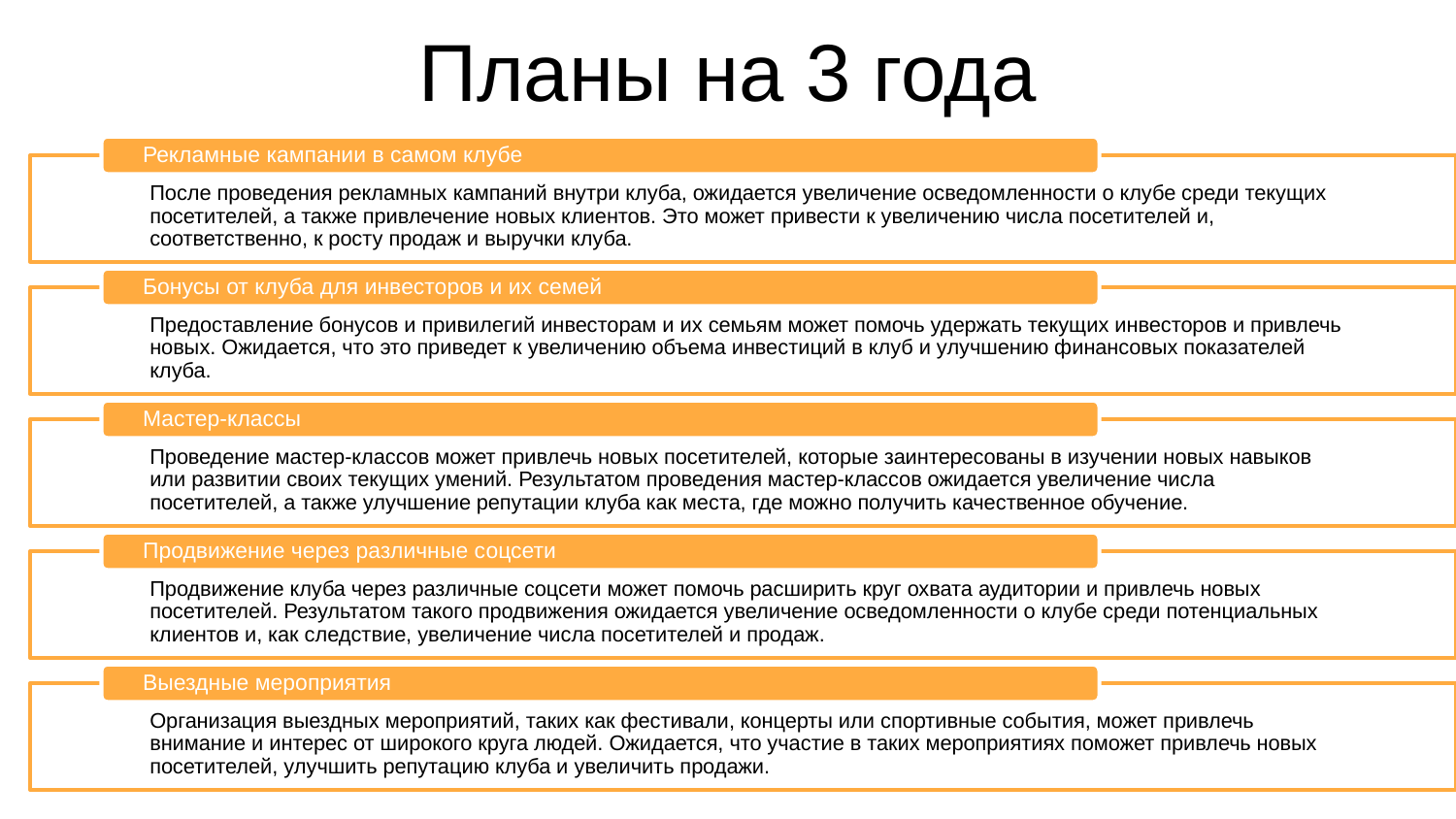

# Планы на 3 года

После проведения рекламных кампаний внутри клуба, ожидается увеличение осведомленности о клубе среди текущих посетителей, а также привлечение новых клиентов. Это может привести к увеличению числа посетителей и, соответственно, к росту продаж и выручки клуба.
Рекламные кампании в самом клубе
Предоставление бонусов и привилегий инвесторам и их семьям может помочь удержать текущих инвесторов и привлечь новых. Ожидается, что это приведет к увеличению объема инвестиций в клуб и улучшению финансовых показателей клуба.
Бонусы от клуба для инвесторов и их семей
Проведение мастер-классов может привлечь новых посетителей, которые заинтересованы в изучении новых навыков или развитии своих текущих умений. Результатом проведения мастер-классов ожидается увеличение числа посетителей, а также улучшение репутации клуба как места, где можно получить качественное обучение.
Мастер-классы
Продвижение клуба через различные соцсети может помочь расширить круг охвата аудитории и привлечь новых посетителей. Результатом такого продвижения ожидается увеличение осведомленности о клубе среди потенциальных клиентов и, как следствие, увеличение числа посетителей и продаж.
Продвижение через различные соцсети
Организация выездных мероприятий, таких как фестивали, концерты или спортивные события, может привлечь внимание и интерес от широкого круга людей. Ожидается, что участие в таких мероприятиях поможет привлечь новых посетителей, улучшить репутацию клуба и увеличить продажи.
Выездные мероприятия